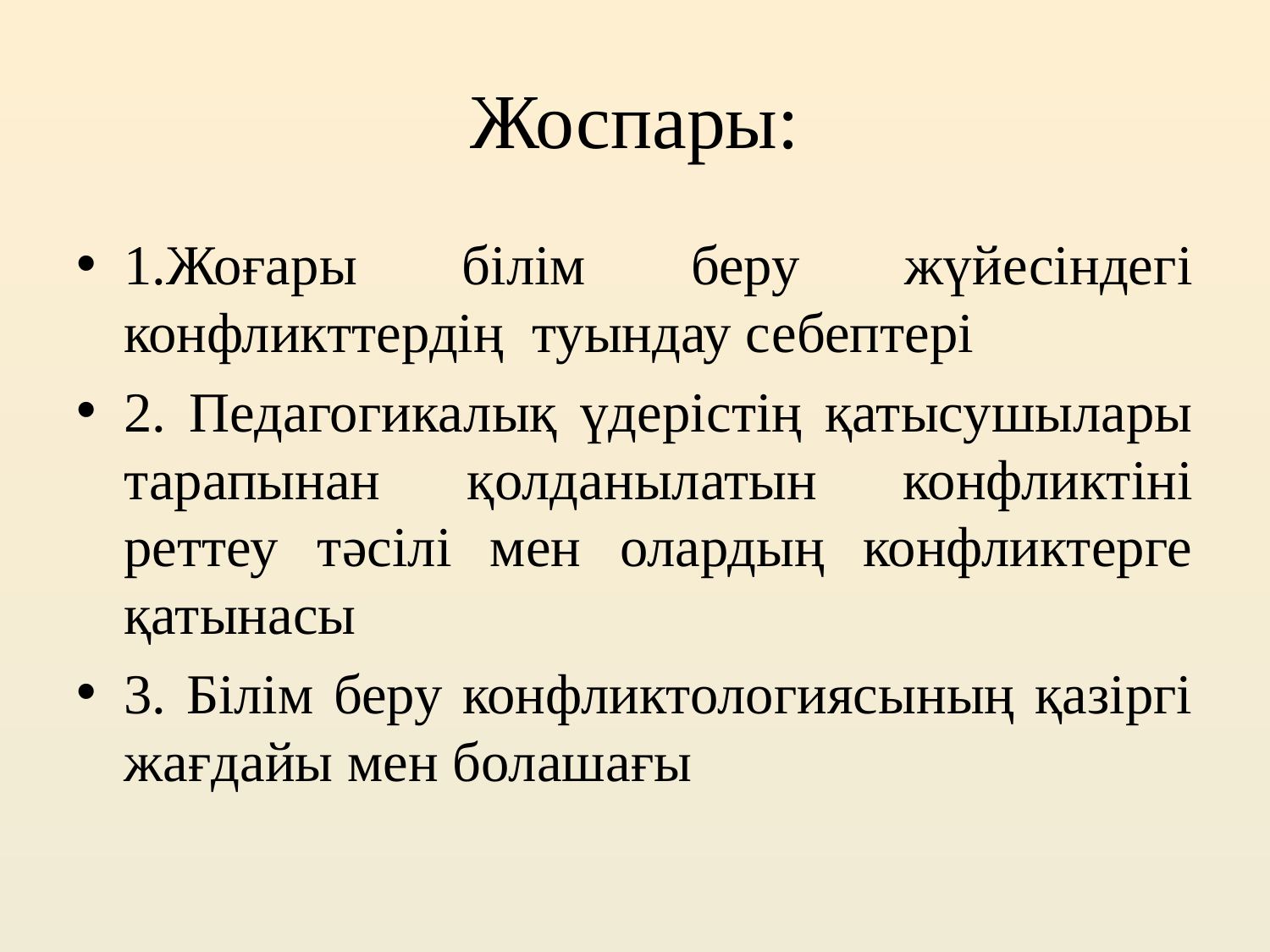

# Жоспары:
1.Жоғары білім беру жүйесіндегі конфликттердің  туындау себептері
2. Педагогикалық үдерістің қатысушылары тарапынан қолданылатын конфликтіні реттеу тәсілі мен олардың конфликтерге қатынасы
3. Білім беру конфликтологиясының қазіргі жағдайы мен болашағы